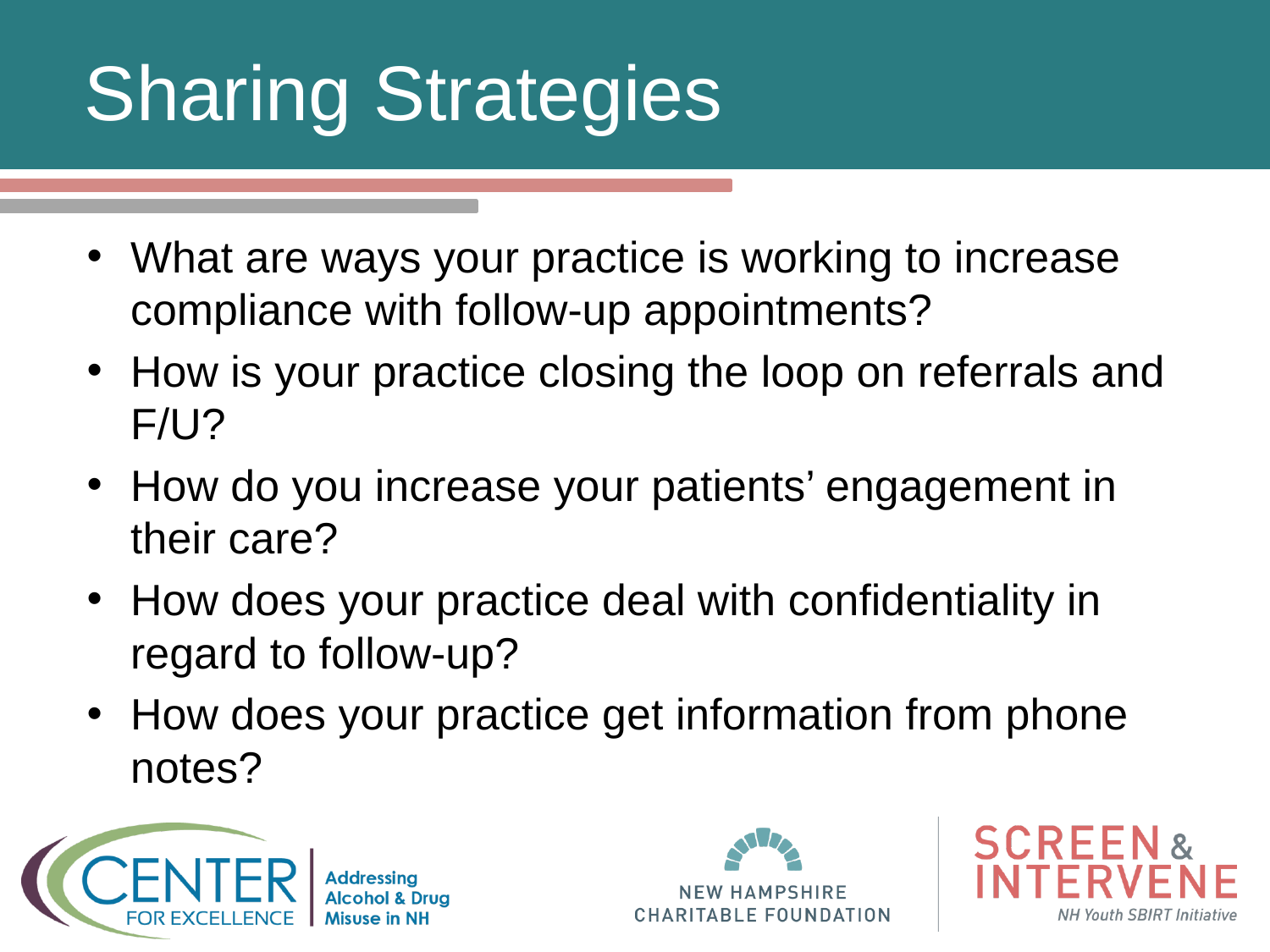

# Sharing Strategies
What are ways your practice is working to increase compliance with follow-up appointments?
How is your practice closing the loop on referrals and F/U?
How do you increase your patients’ engagement in their care?
How does your practice deal with confidentiality in regard to follow-up?
How does your practice get information from phone notes?